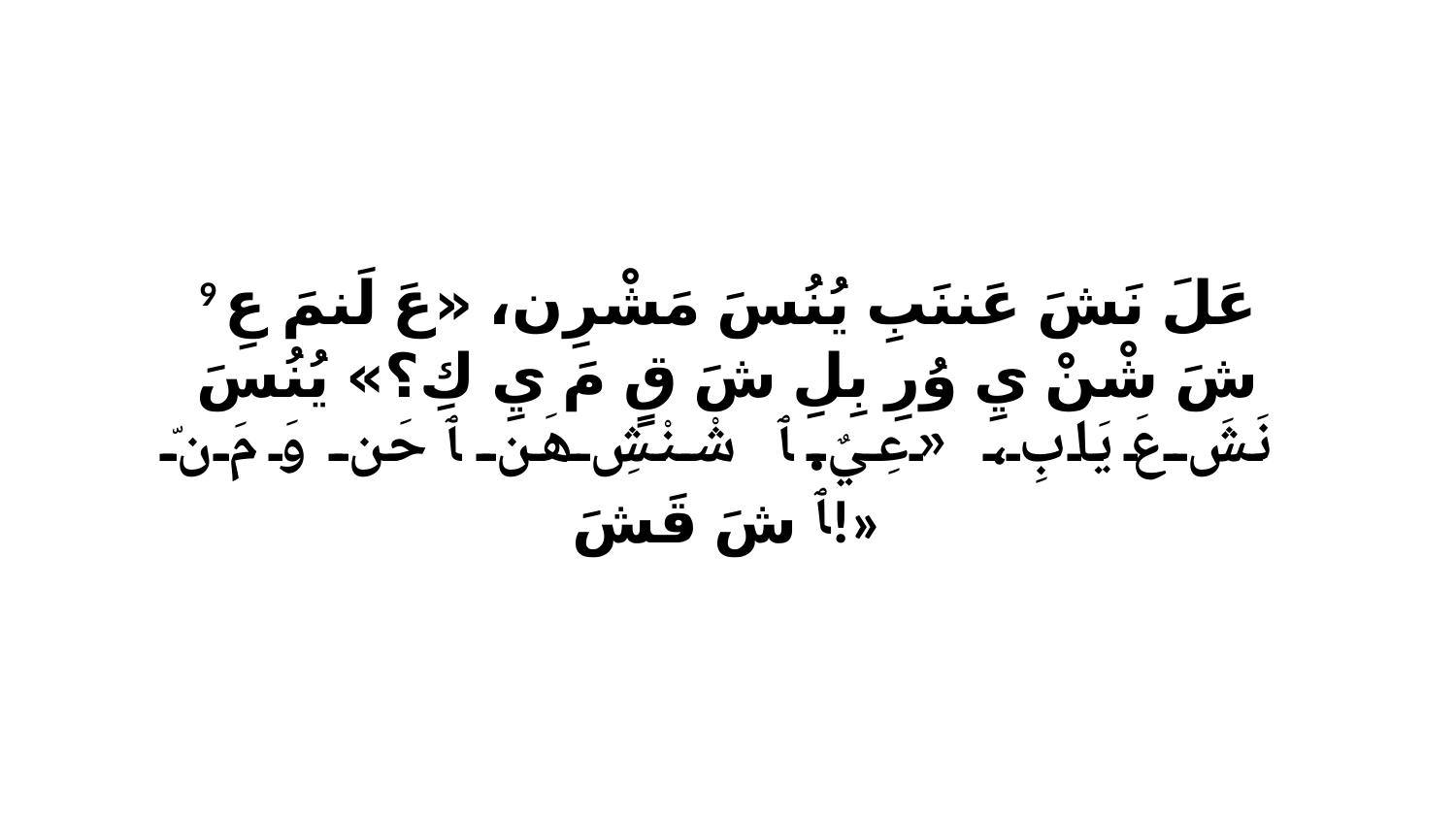

9 عَلَ نَشَ عَننَبِ يُنُسَ مَشْرِن، «عَ لَنمَ عِ شَ شْنْ يِ وُرِ بِلِ شَ قٍ مَ يِ كِ؟» يُنُسَ نَشَ عَ يَابِ، «عِيٌ. ﭑ شْنْشِ هَن ﭑ حَن وَ مَ نّ ﭑ شَ قَشَ!»